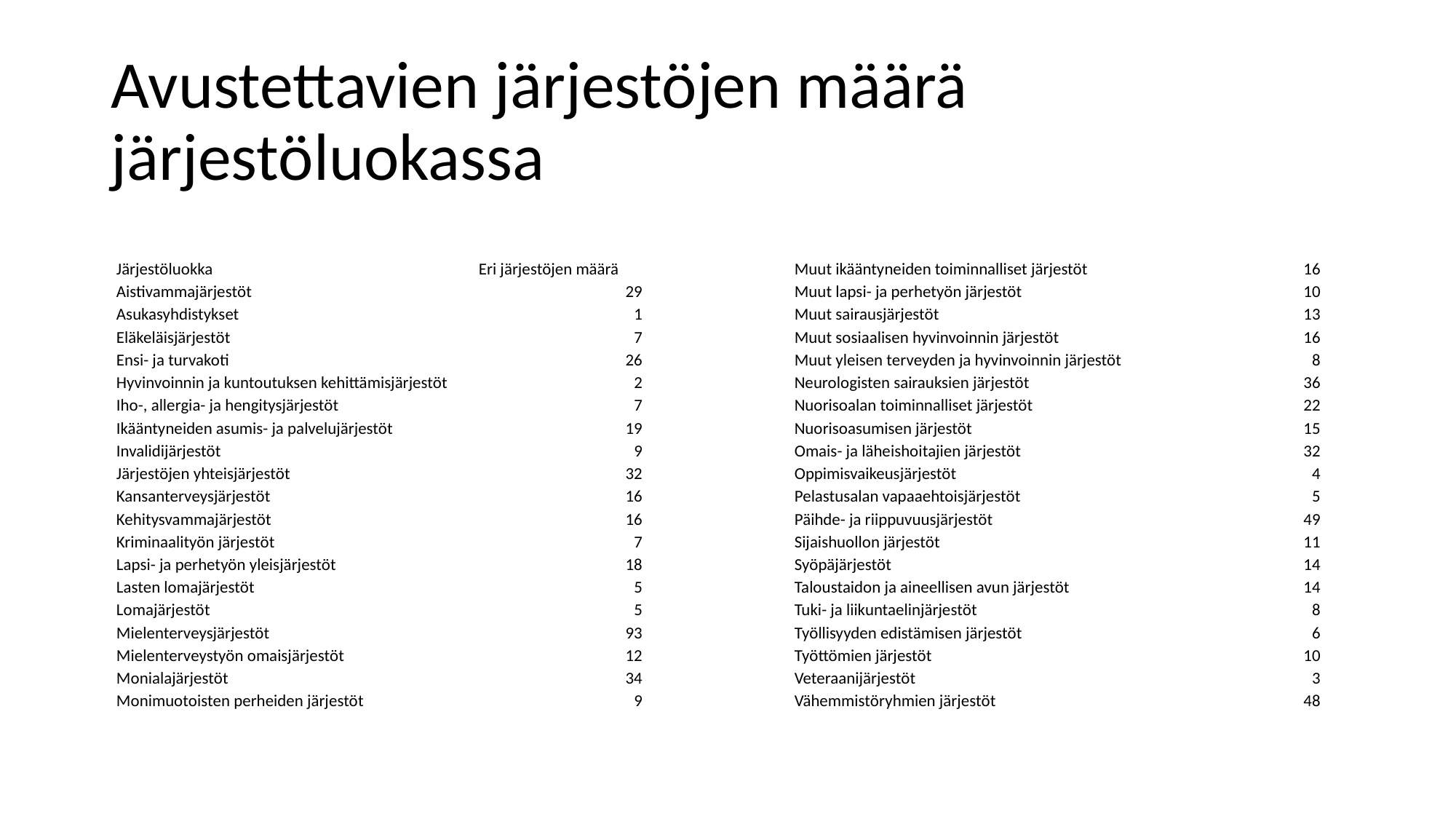

# Avustettavien järjestöjen määrä järjestöluokassa
| Järjestöluokka | Eri järjestöjen määrä |
| --- | --- |
| Aistivammajärjestöt | 29 |
| Asukasyhdistykset | 1 |
| Eläkeläisjärjestöt | 7 |
| Ensi- ja turvakoti | 26 |
| Hyvinvoinnin ja kuntoutuksen kehittämisjärjestöt | 2 |
| Iho-, allergia- ja hengitysjärjestöt | 7 |
| Ikääntyneiden asumis- ja palvelujärjestöt | 19 |
| Invalidijärjestöt | 9 |
| Järjestöjen yhteisjärjestöt | 32 |
| Kansanterveysjärjestöt | 16 |
| Kehitysvammajärjestöt | 16 |
| Kriminaalityön järjestöt | 7 |
| Lapsi- ja perhetyön yleisjärjestöt | 18 |
| Lasten lomajärjestöt | 5 |
| Lomajärjestöt | 5 |
| Mielenterveysjärjestöt | 93 |
| Mielenterveystyön omaisjärjestöt | 12 |
| Monialajärjestöt | 34 |
| Monimuotoisten perheiden järjestöt | 9 |
| Muut ikääntyneiden toiminnalliset järjestöt | 16 |
| --- | --- |
| Muut lapsi- ja perhetyön järjestöt | 10 |
| Muut sairausjärjestöt | 13 |
| Muut sosiaalisen hyvinvoinnin järjestöt | 16 |
| Muut yleisen terveyden ja hyvinvoinnin järjestöt | 8 |
| Neurologisten sairauksien järjestöt | 36 |
| Nuorisoalan toiminnalliset järjestöt | 22 |
| Nuorisoasumisen järjestöt | 15 |
| Omais- ja läheishoitajien järjestöt | 32 |
| Oppimisvaikeusjärjestöt | 4 |
| Pelastusalan vapaaehtoisjärjestöt | 5 |
| Päihde- ja riippuvuusjärjestöt | 49 |
| Sijaishuollon järjestöt | 11 |
| Syöpäjärjestöt | 14 |
| Taloustaidon ja aineellisen avun järjestöt | 14 |
| Tuki- ja liikuntaelinjärjestöt | 8 |
| Työllisyyden edistämisen järjestöt | 6 |
| Työttömien järjestöt | 10 |
| Veteraanijärjestöt | 3 |
| Vähemmistöryhmien järjestöt | 48 |